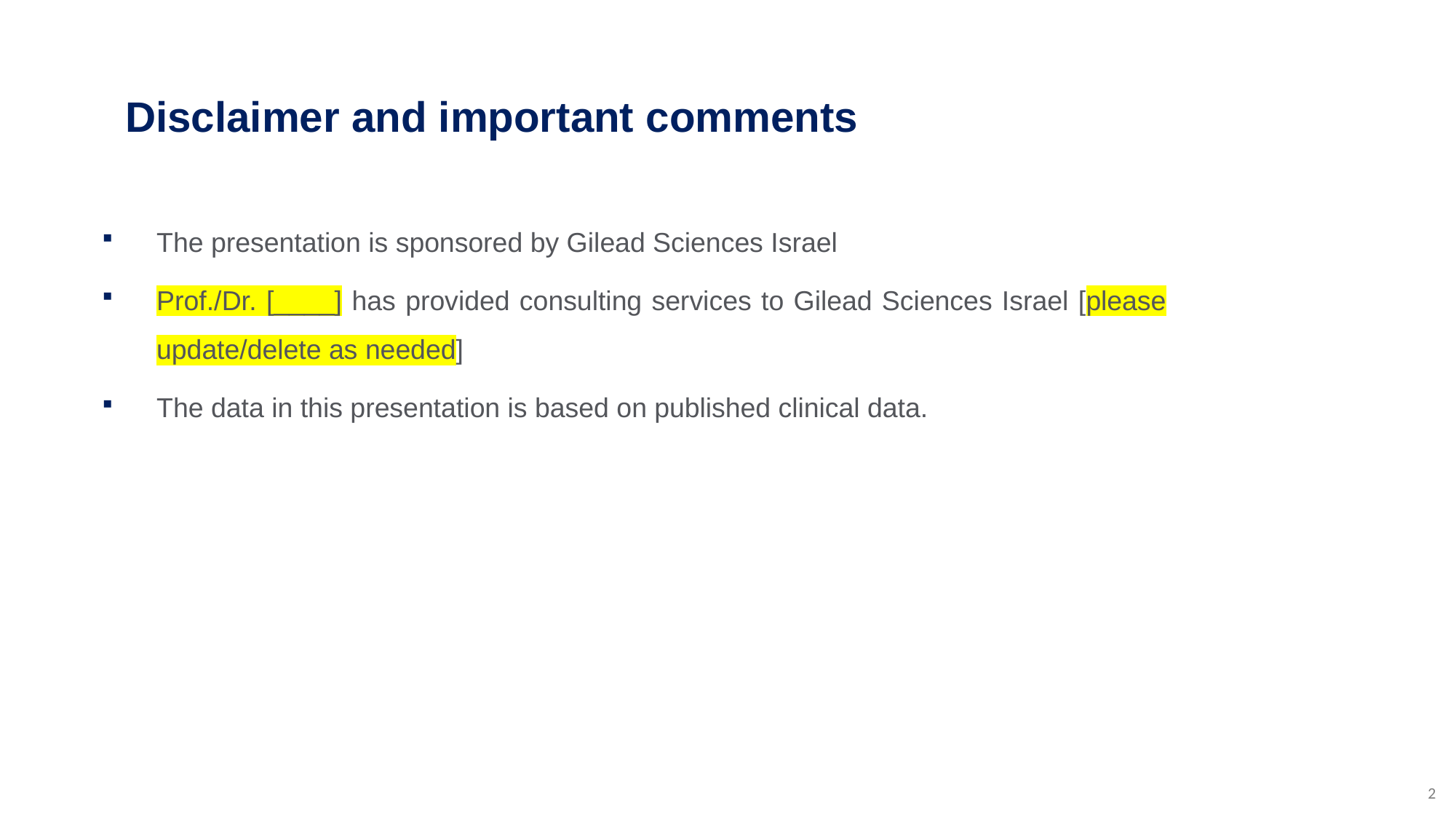

# Disclaimer and important comments
The presentation is sponsored by Gilead Sciences Israel
Prof./Dr. [____] has provided consulting services to Gilead Sciences Israel [please update/delete as needed]
The data in this presentation is based on published clinical data.
2